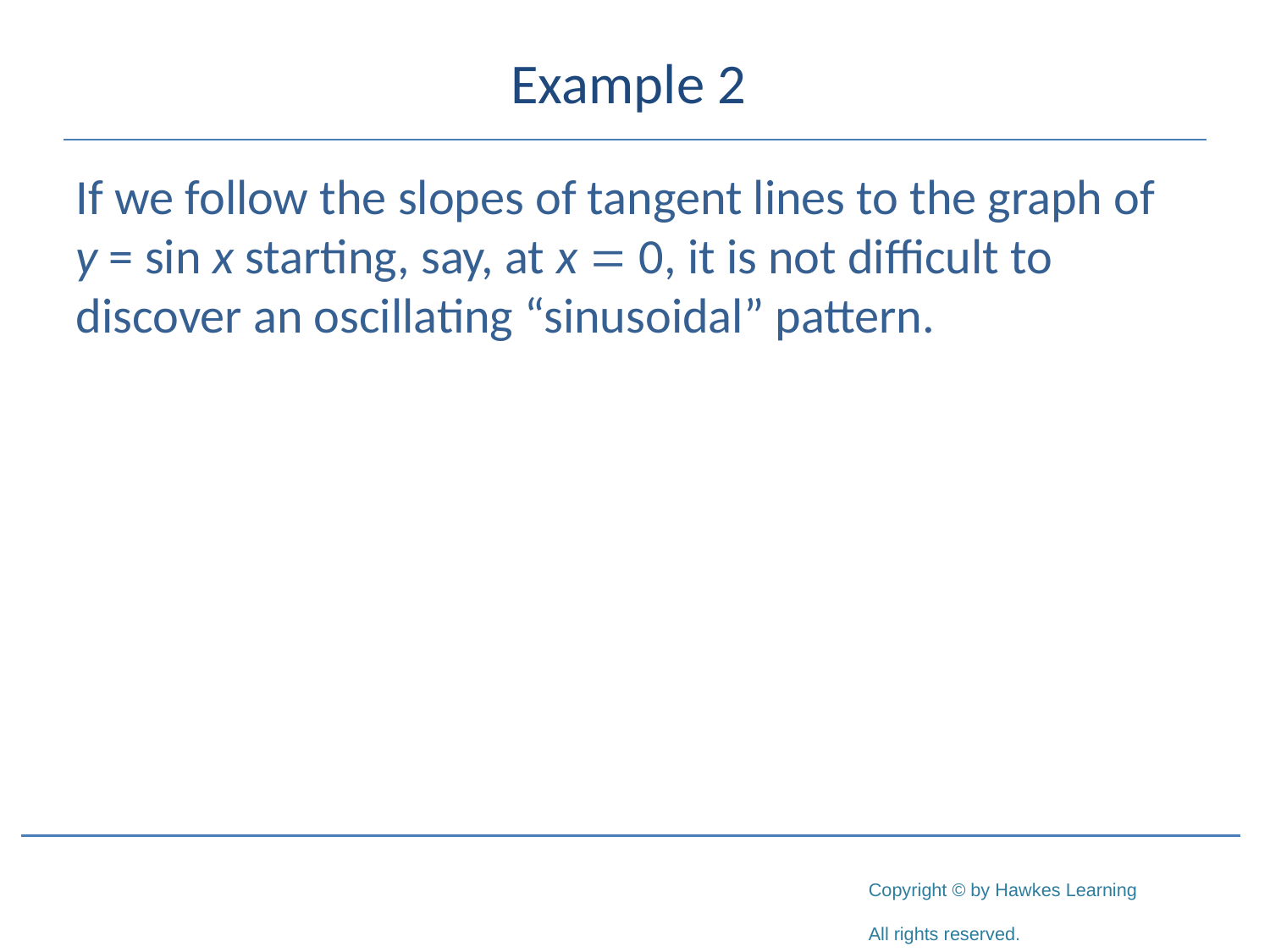

# Example 2
If we follow the slopes of tangent lines to the graph of
y = sin x starting, say, at x = 0, it is not difficult to discover an oscillating “sinusoidal” pattern.